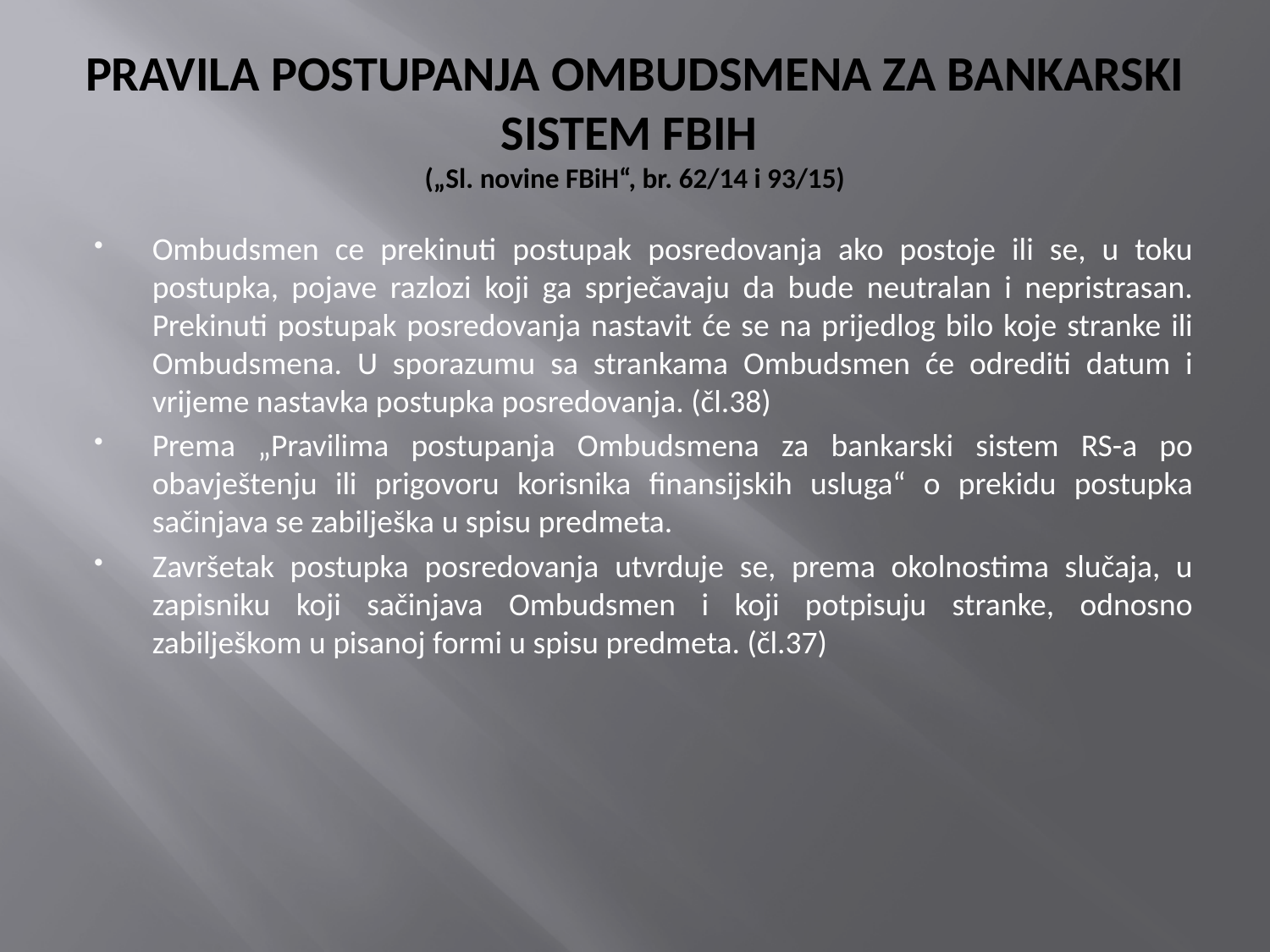

# PRAVILA POSTUPANJA OMBUDSMENA ZA BANKARSKI SISTEM FBIH („Sl. novine FBiH“, br. 62/14 i 93/15)
Ombudsmen ce prekinuti postupak posredovanja ako postoje ili se, u toku postupka, pojave razlozi koji ga sprječavaju da bude neutralan i nepristrasan. Prekinuti postupak posredovanja nastavit će se na prijedlog bilo koje stranke ili Ombudsmena. U sporazumu sa strankama Ombudsmen će odrediti datum i vrijeme nastavka postupka posredovanja. (čl.38)
Prema „Pravilima postupanja Ombudsmena za bankarski sistem RS-a po obavještenju ili prigovoru korisnika finansijskih usluga“ o prekidu postupka sačinjava se zabilješka u spisu predmeta.
Završetak postupka posredovanja utvrduje se, prema okolnostima slučaja, u zapisniku koji sačinjava Ombudsmen i koji potpisuju stranke, odnosno zabilješkom u pisanoj formi u spisu predmeta. (čl.37)